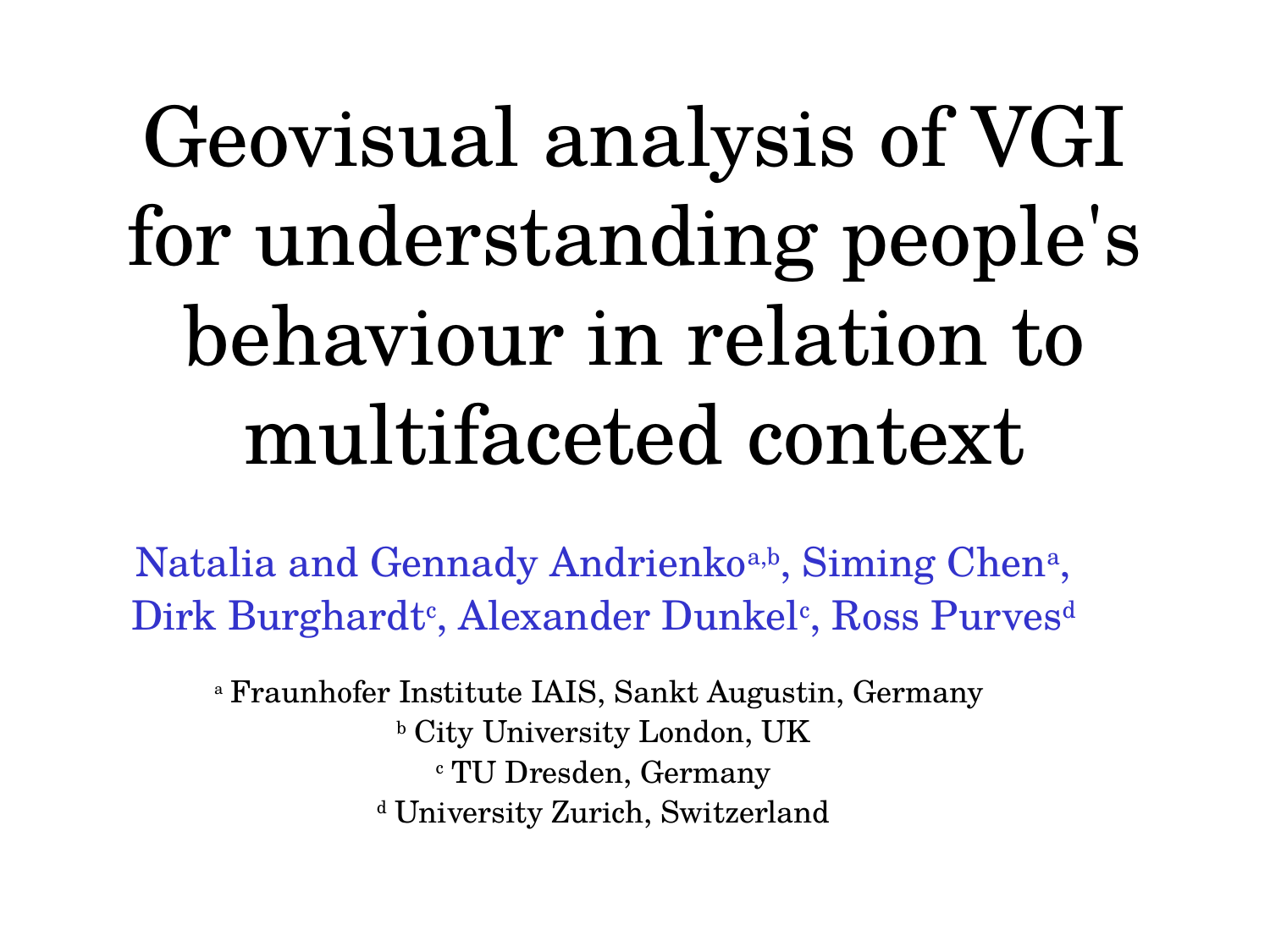

# Geovisual analysis of VGI for understanding people's behaviour in relation to multifaceted context
Natalia and Gennady Andrienkoa,b, Siming Chena, Dirk Burghardtc, Alexander Dunkelc, Ross Purvesd
a Fraunhofer Institute IAIS, Sankt Augustin, Germany
b City University London, UK
c TU Dresden, Germany
d University Zurich, Switzerland
1